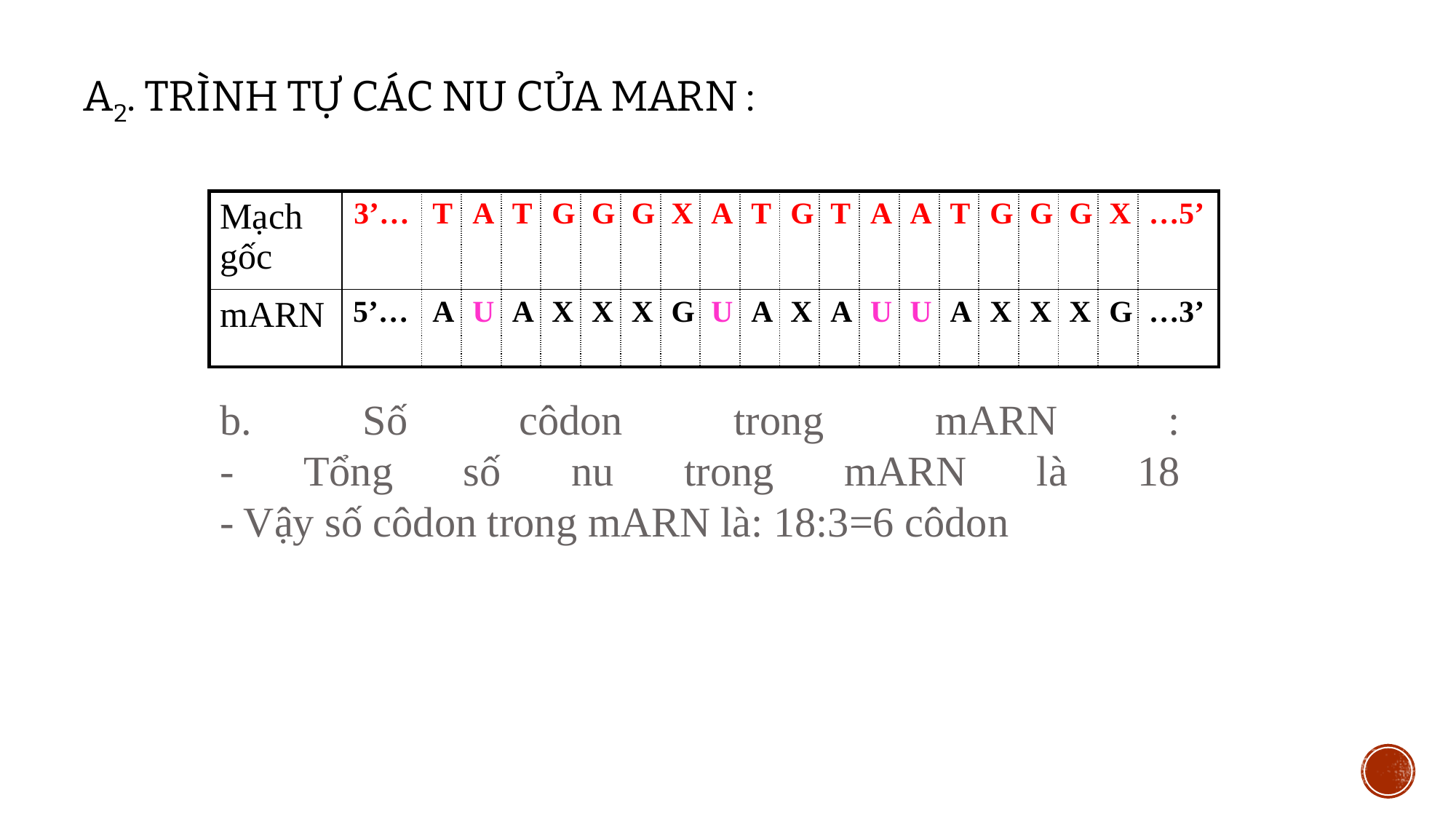

# a2. Trình tự các nu của mARN :
| Mạch gốc | 3’… | T | A | T | G | G | G | X | A | T | G | T | A | A | T | G | G | G | X | …5’ |
| --- | --- | --- | --- | --- | --- | --- | --- | --- | --- | --- | --- | --- | --- | --- | --- | --- | --- | --- | --- | --- |
| mARN | 5’… | A | U | A | X | X | X | G | U | A | X | A | U | U | A | X | X | X | G | …3’ |
b. Số côdon trong mARN :
- Tổng số nu trong mARN là 18
- Vậy số côdon trong mARN là: 18:3=6 côdon